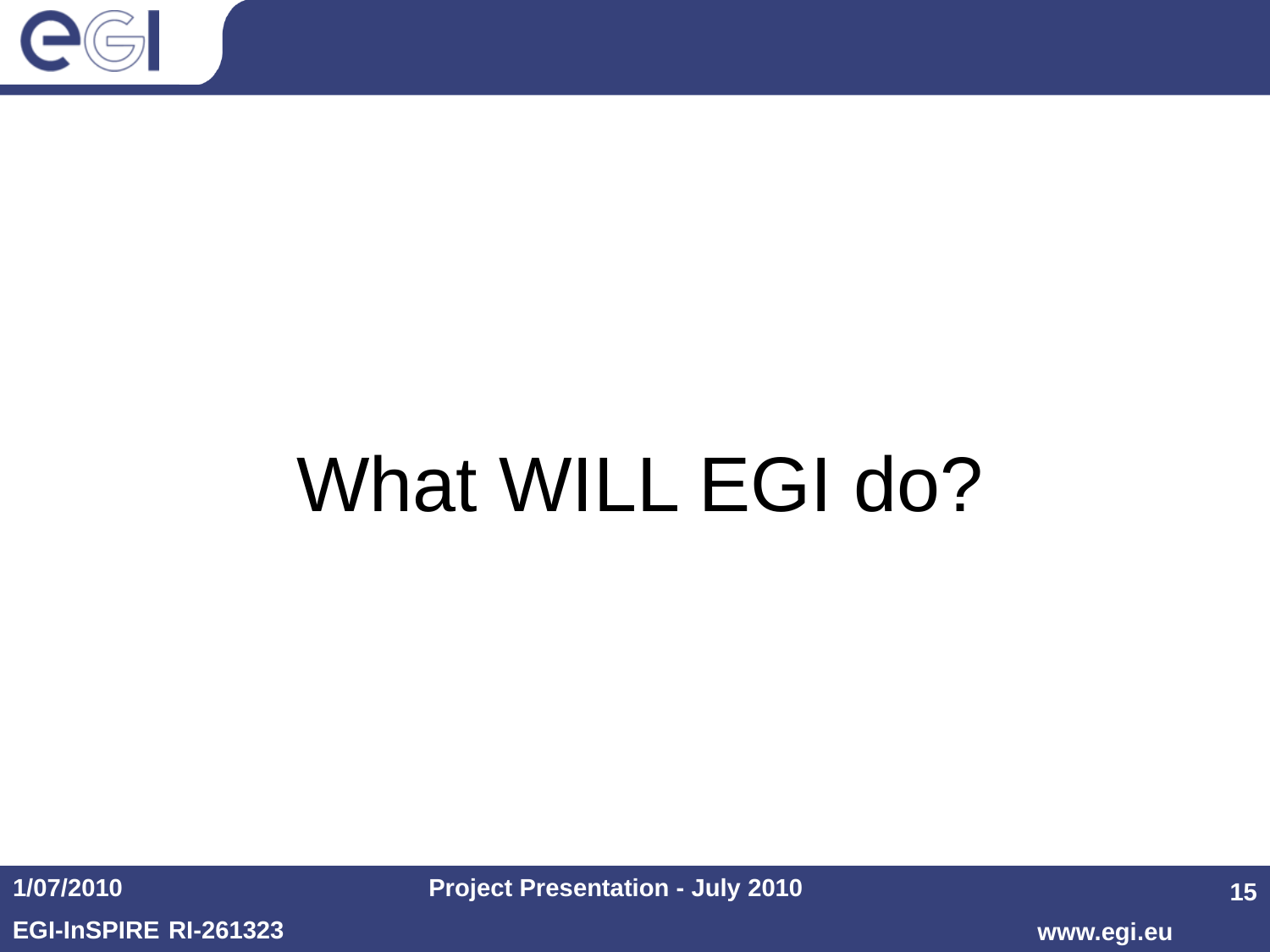

# What WILL EGI do?

1/07/2010
Project Presentation - July 2010
15